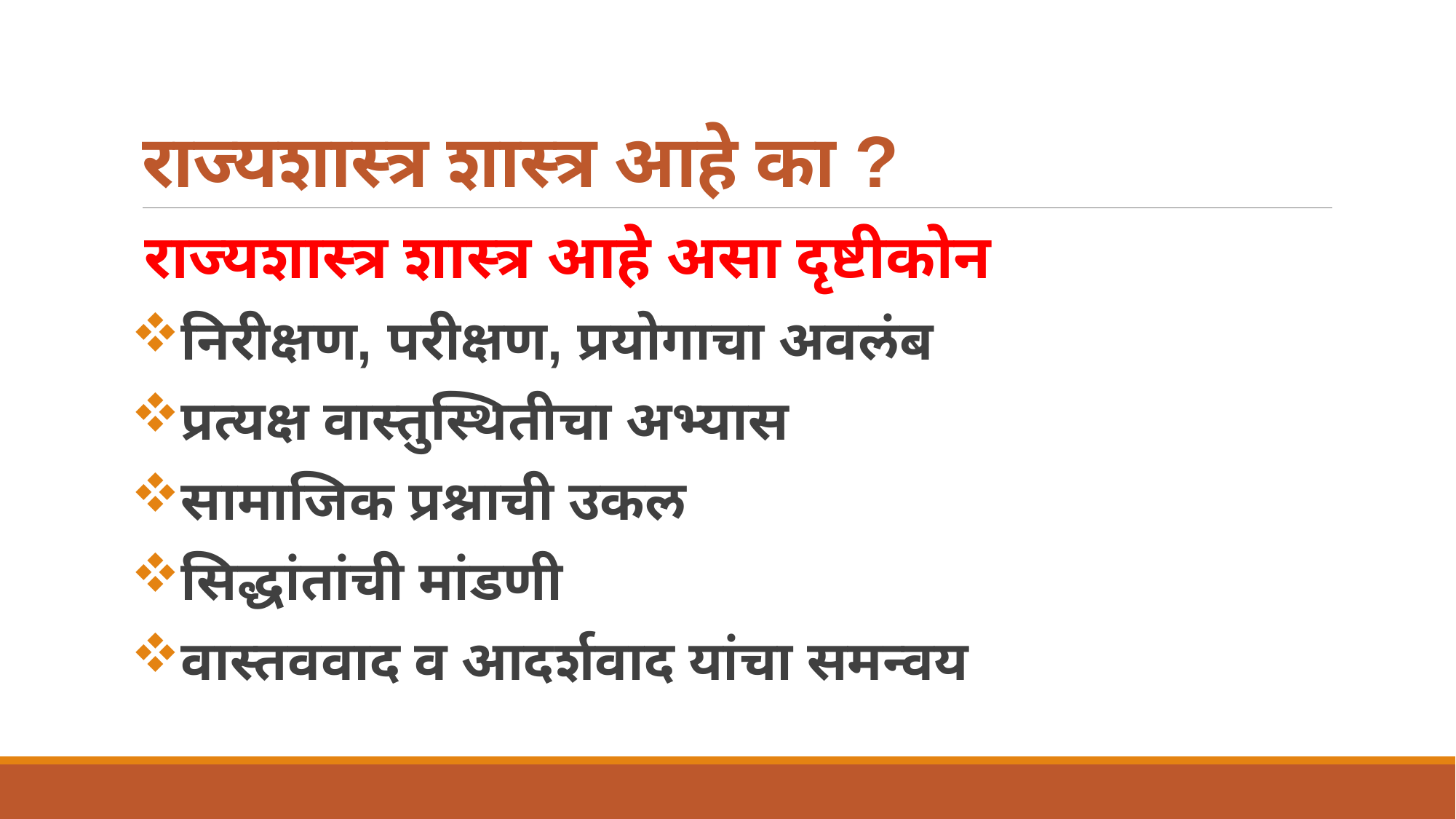

# राज्यशास्त्र शास्त्र आहे का ?
राज्यशास्त्र शास्त्र आहे असा दृष्टीकोन
निरीक्षण, परीक्षण, प्रयोगाचा अवलंब
प्रत्यक्ष वास्तुस्थितीचा अभ्यास
सामाजिक प्रश्नाची उकल
सिद्धांतांची मांडणी
वास्तववाद व आदर्शवाद यांचा समन्वय